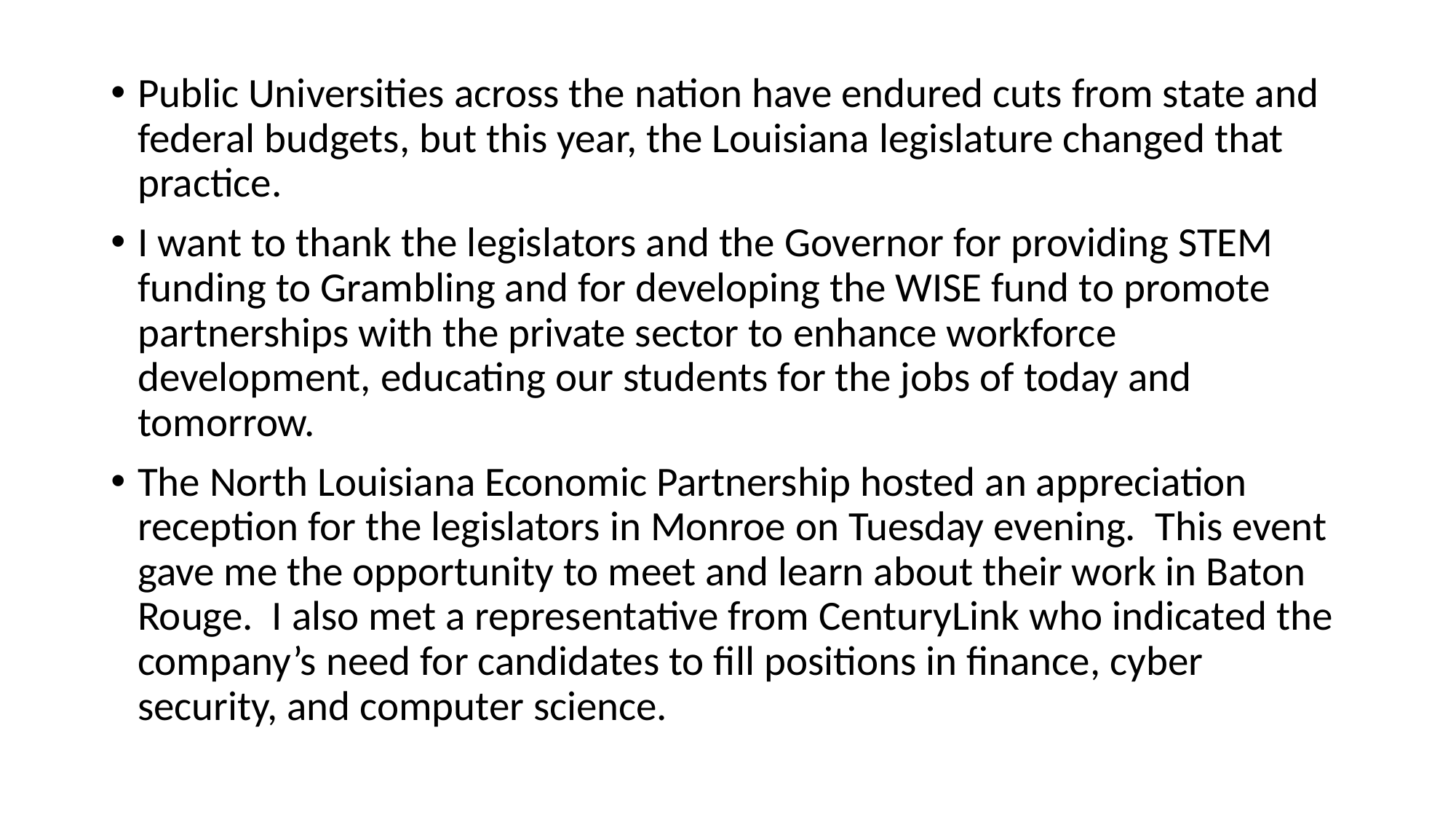

Public Universities across the nation have endured cuts from state and federal budgets, but this year, the Louisiana legislature changed that practice.
I want to thank the legislators and the Governor for providing STEM funding to Grambling and for developing the WISE fund to promote partnerships with the private sector to enhance workforce development, educating our students for the jobs of today and tomorrow.
The North Louisiana Economic Partnership hosted an appreciation reception for the legislators in Monroe on Tuesday evening.  This event gave me the opportunity to meet and learn about their work in Baton Rouge.  I also met a representative from CenturyLink who indicated the company’s need for candidates to fill positions in finance, cyber security, and computer science.